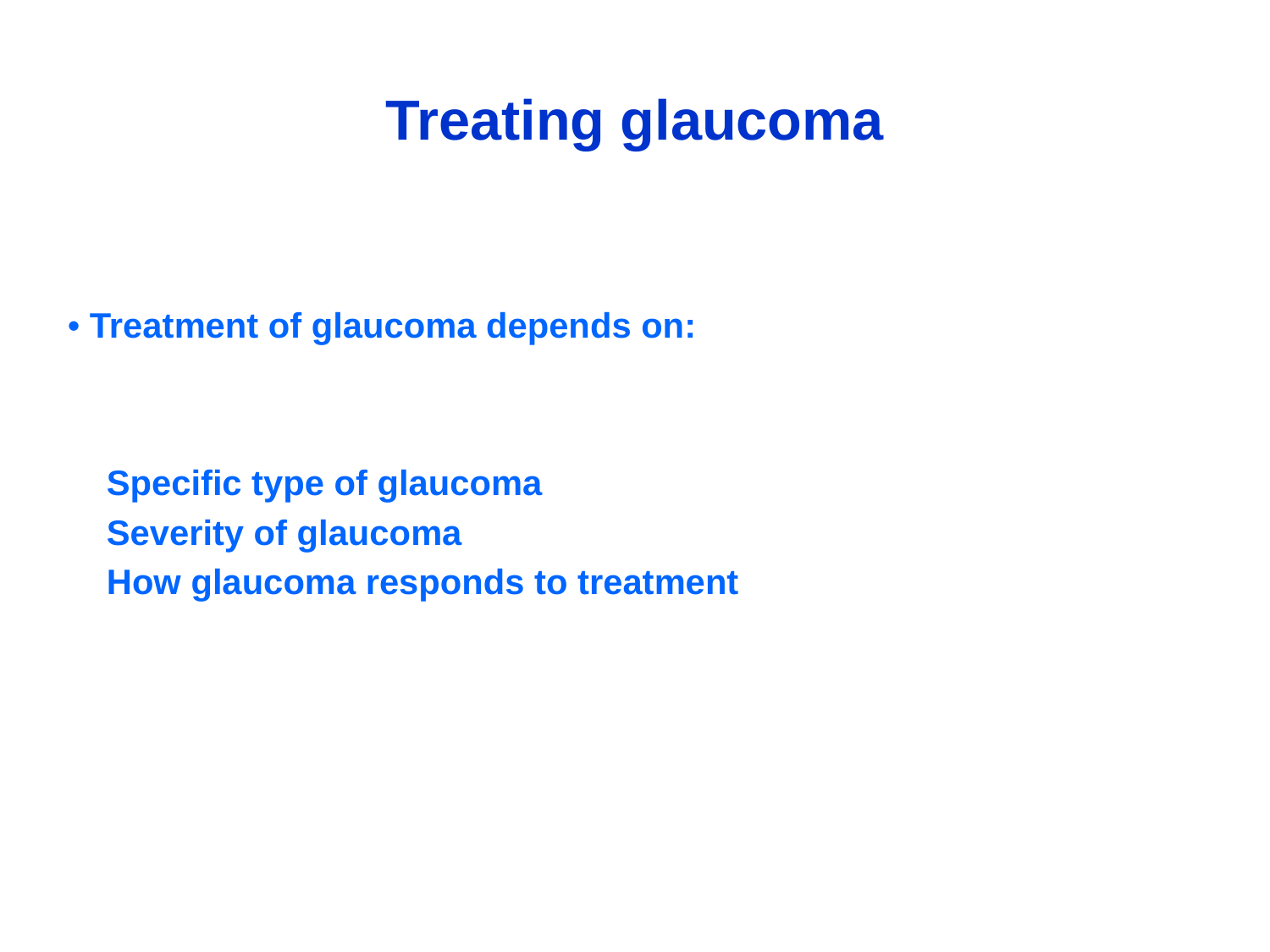

# Treating glaucoma
• Treatment of glaucoma depends on:

    Specific type of glaucoma
    Severity of glaucoma
    How glaucoma responds to treatment